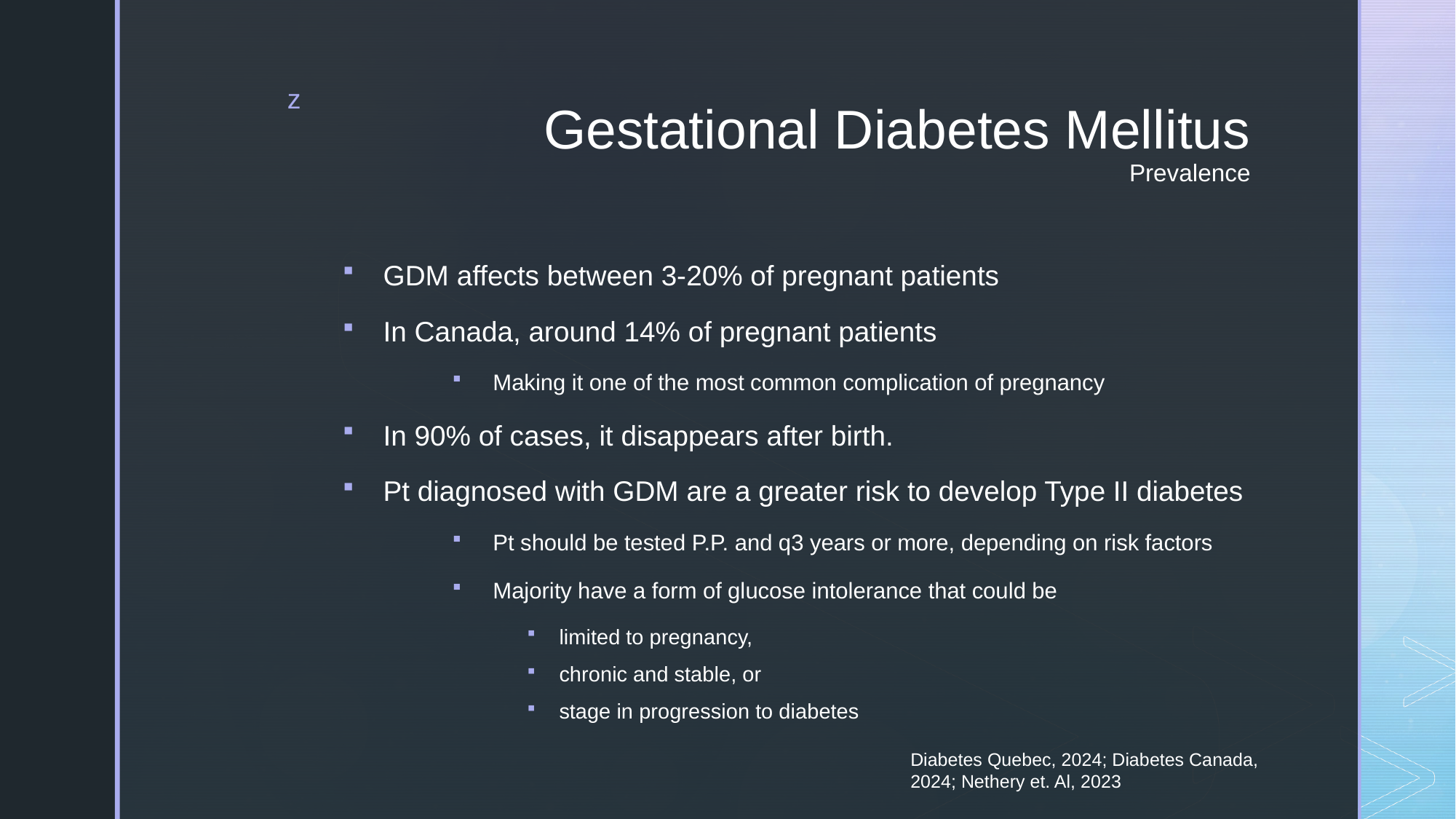

# Gestational Diabetes Mellitus Prevalence
GDM affects between 3-20% of pregnant patients
In Canada, around 14% of pregnant patients
Making it one of the most common complication of pregnancy
In 90% of cases, it disappears after birth.
Pt diagnosed with GDM are a greater risk to develop Type II diabetes
Pt should be tested P.P. and q3 years or more, depending on risk factors
Majority have a form of glucose intolerance that could be
limited to pregnancy,
chronic and stable, or
stage in progression to diabetes

Diabetes Quebec, 2024; Diabetes Canada, 2024; Nethery et. Al, 2023